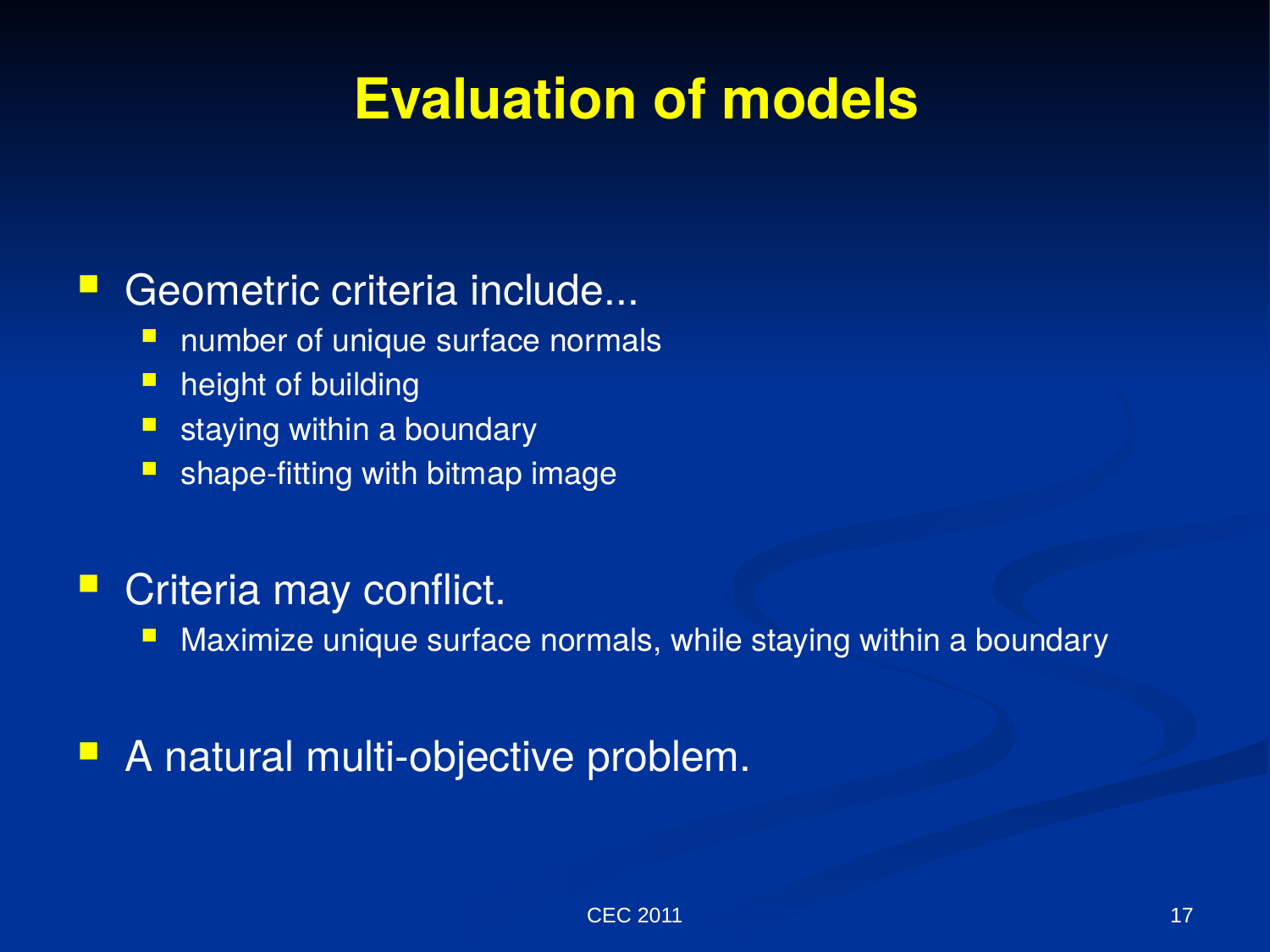

# Evaluation of models
Geometric criteria include...
number of unique surface normals
height of building
staying within a boundary
shape-fitting with bitmap image

Criteria may conflict.
Maximize unique surface normals, while staying within a boundary

A natural multi-objective problem.

CEC 2011
17